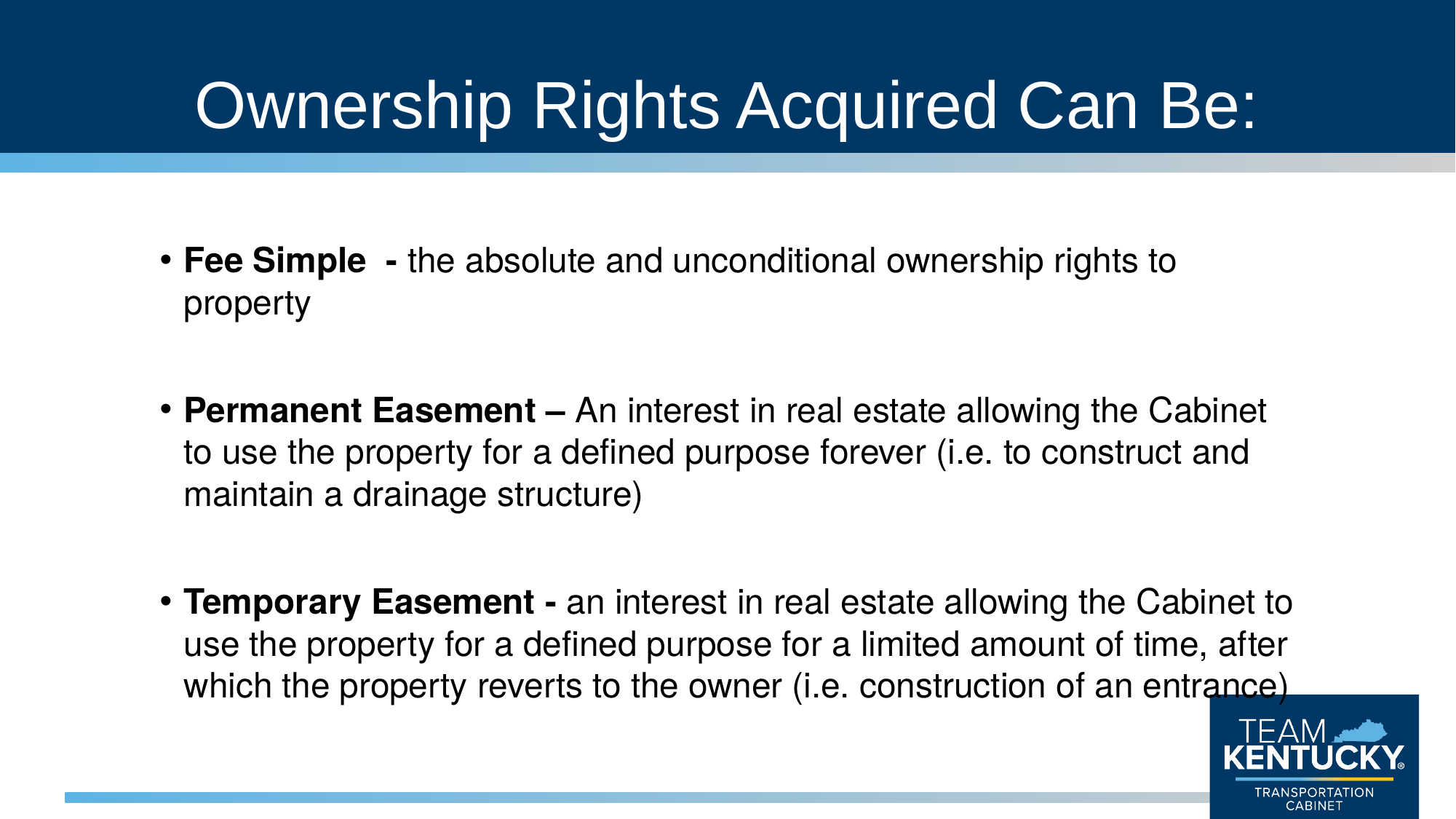

# Ownership Rights Acquired Can Be:
Fee Simple  - the absolute and unconditional ownership rights to property

Permanent Easement – An interest in real estate allowing the Cabinet to use the property for a defined purpose forever (i.e. to construct and maintain a drainage structure)

Temporary Easement - an interest in real estate allowing the Cabinet to use the property for a defined purpose for a limited amount of time, after which the property reverts to the owner (i.e. construction of an entrance)